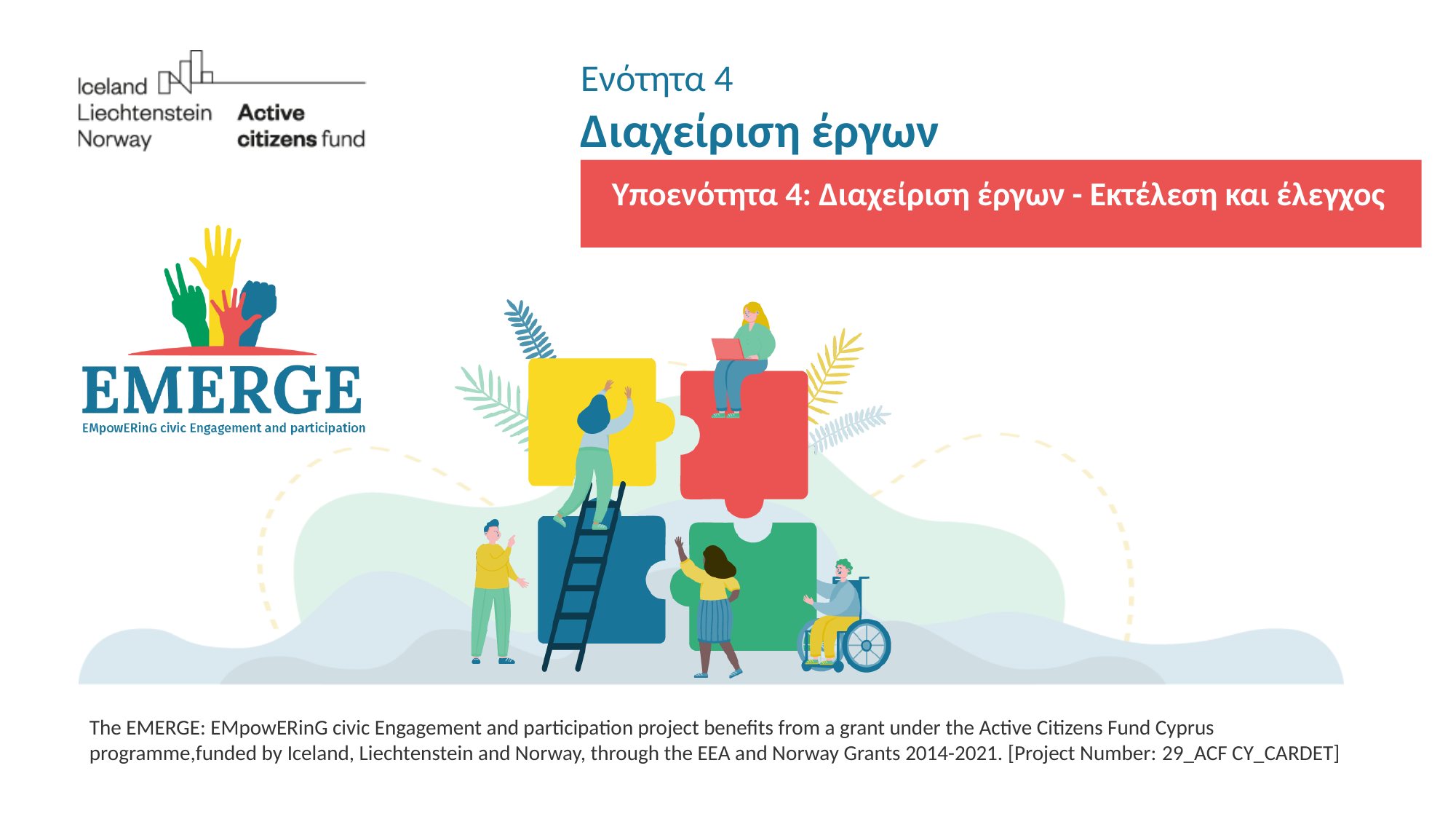

# Ενότητα 4 Διαχείριση έργων

Υποενότητα 4: Διαχείριση έργων - Εκτέλεση και έλεγχος